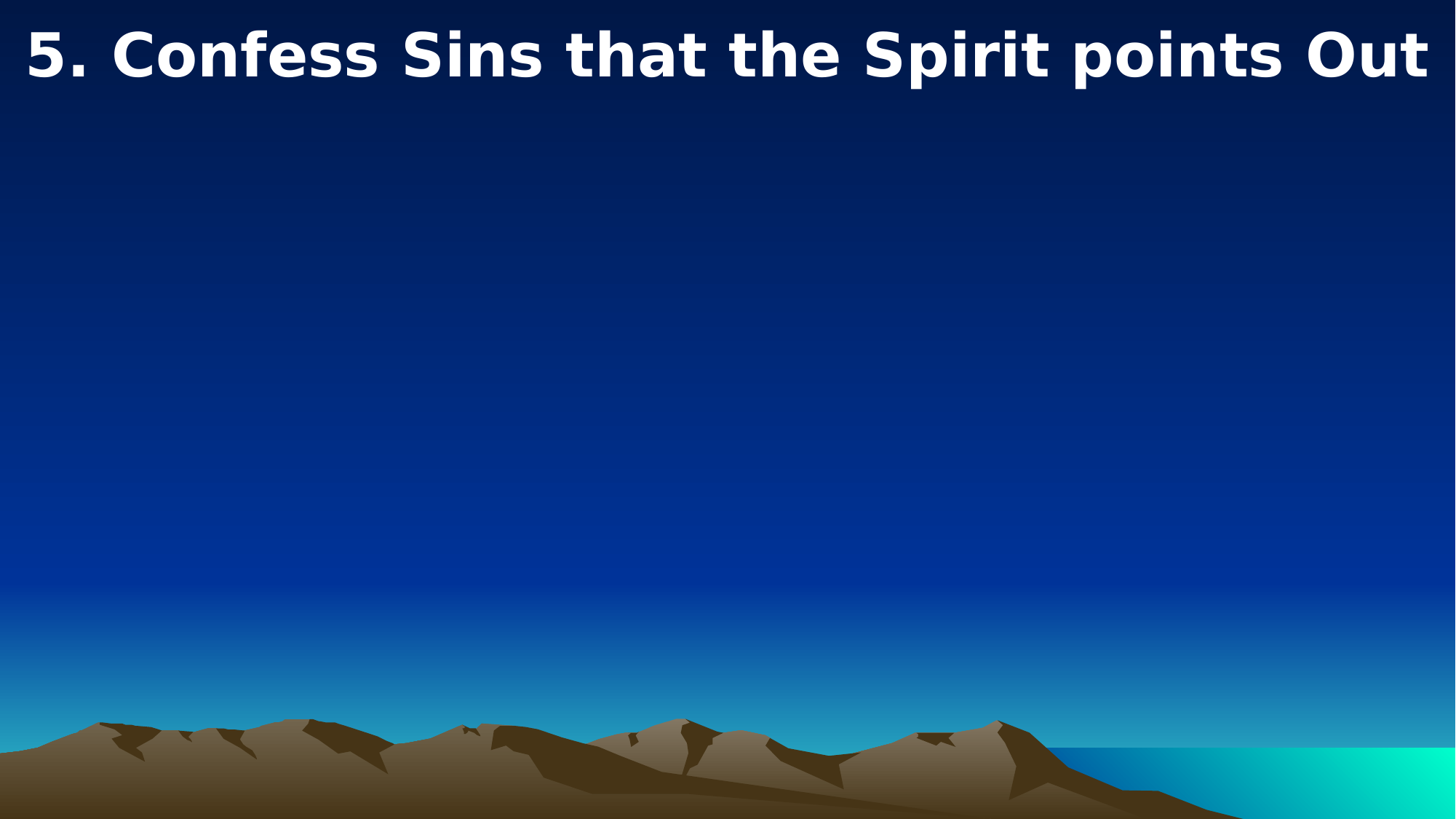

5. Confess Sins that the Spirit points Out